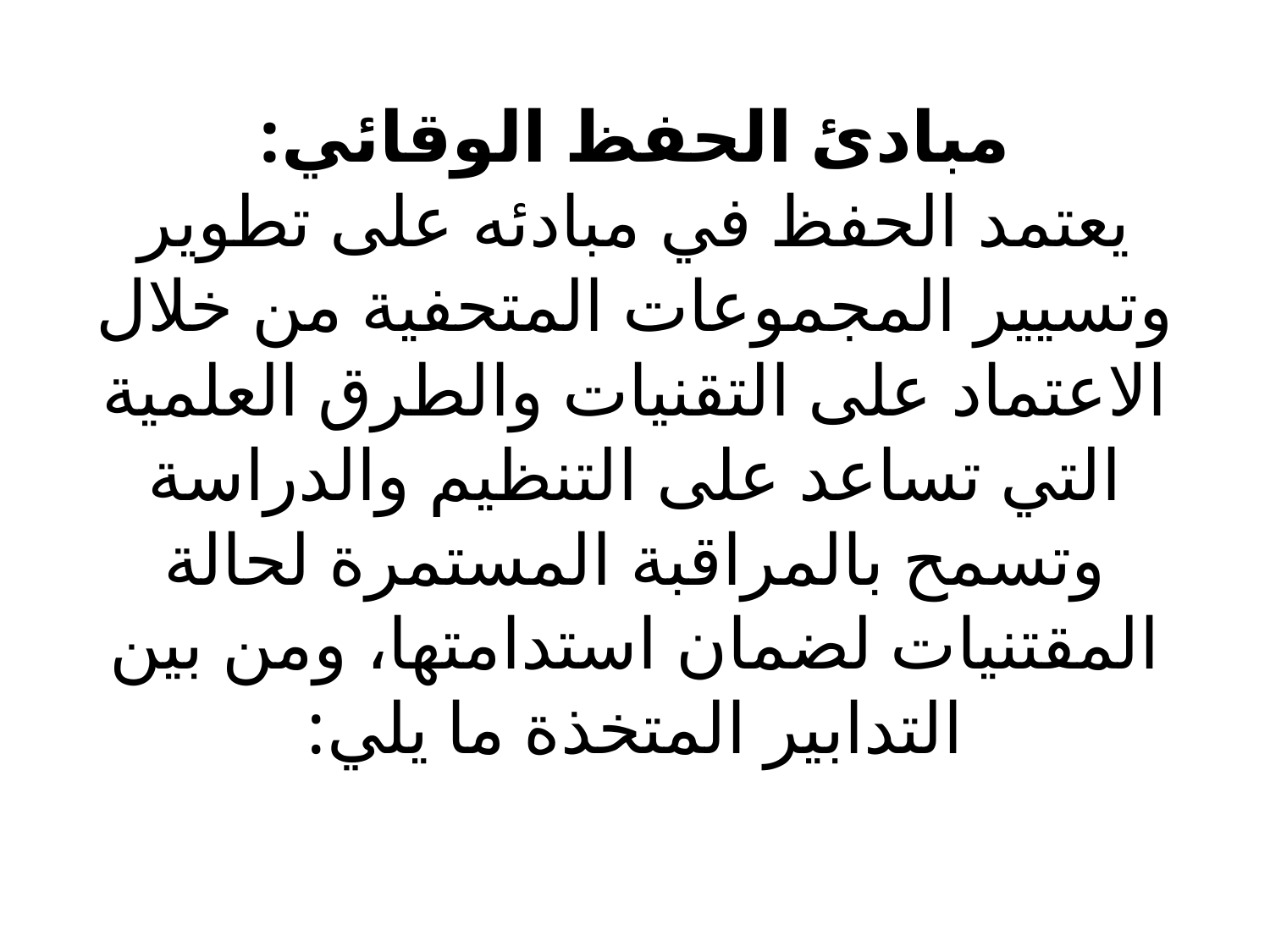

# مبادئ الحفظ الوقائي: يعتمد الحفظ في مبادئه على تطوير وتسيير المجموعات المتحفية من خلال الاعتماد على التقنيات والطرق العلمية التي تساعد على التنظيم والدراسة وتسمح بالمراقبة المستمرة لحالة المقتنيات لضمان استدامتها، ومن بين التدابير المتخذة ما يلي: